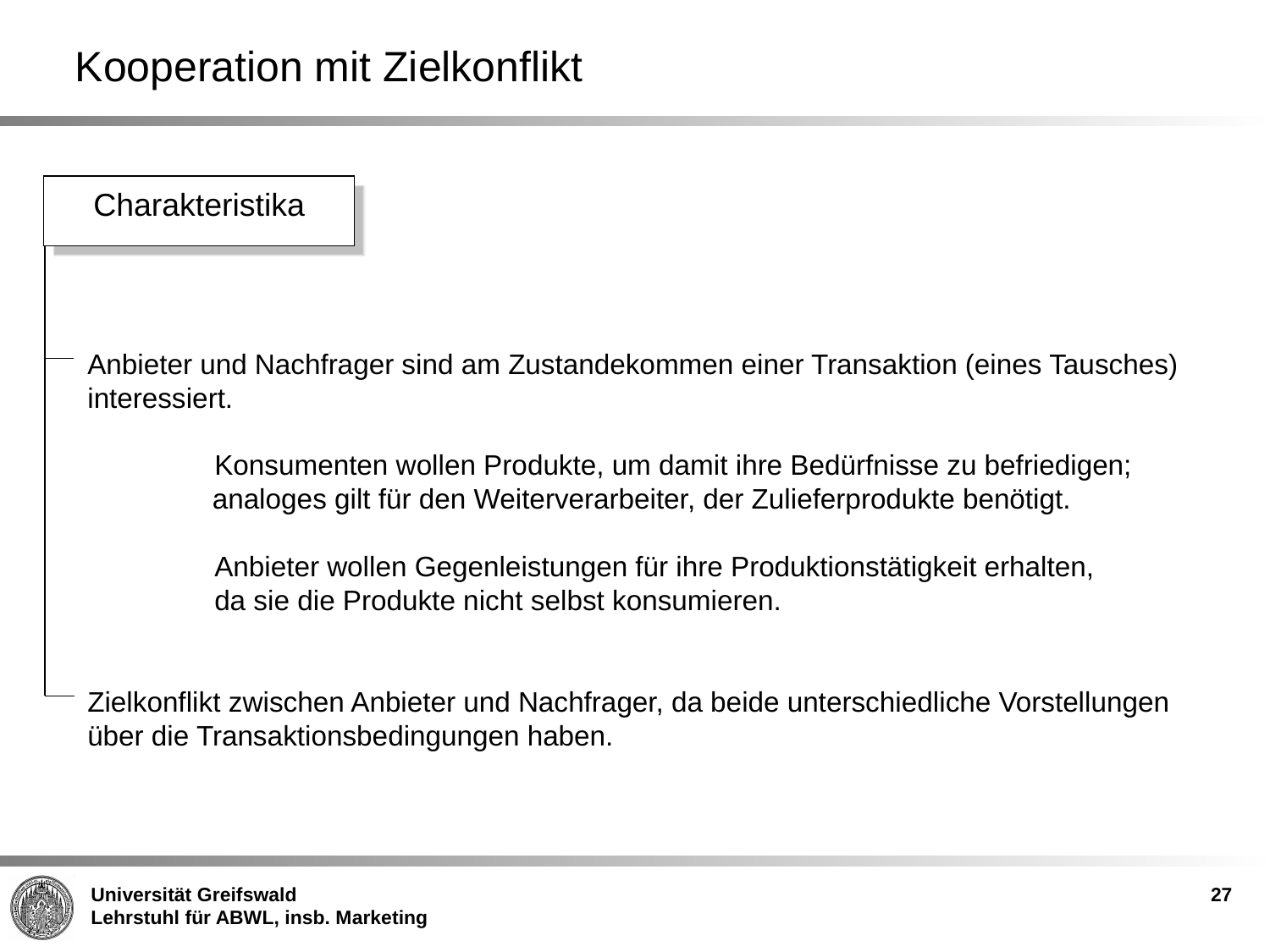

# Kooperation mit Zielkonflikt
Charakteristika

Anbieter und Nachfrager sind am Zustandekommen einer Transaktion (eines Tausches) interessiert.

	Konsumenten wollen Produkte, um damit ihre Bedürfnisse zu befriedigen;
                analoges gilt für den Weiterverarbeiter, der Zulieferprodukte benötigt.

	Anbieter wollen Gegenleistungen für ihre Produktionstätigkeit erhalten,
	da sie die Produkte nicht selbst konsumieren.

Zielkonflikt zwischen Anbieter und Nachfrager, da beide unterschiedliche Vorstellungen über die Transaktionsbedingungen haben.
27